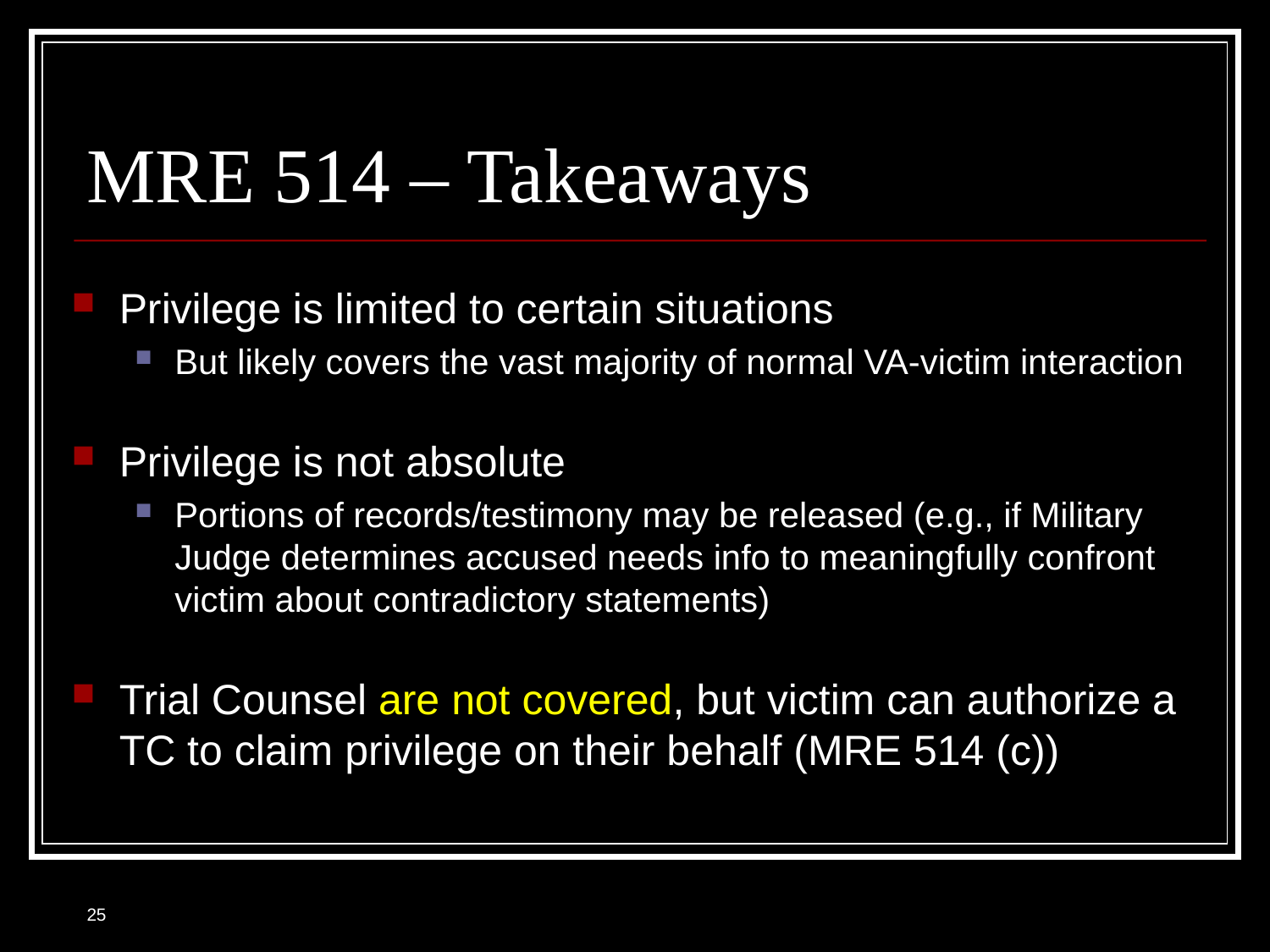

# MRE 514 – Takeaways

Privilege is limited to certain situations
But likely covers the vast majority of normal VA-victim interaction

Privilege is not absolute
Portions of records/testimony may be released (e.g., if Military Judge determines accused needs info to meaningfully confront victim about contradictory statements)

Trial Counsel are not covered, but victim can authorize a TC to claim privilege on their behalf (MRE 514 (c))

25